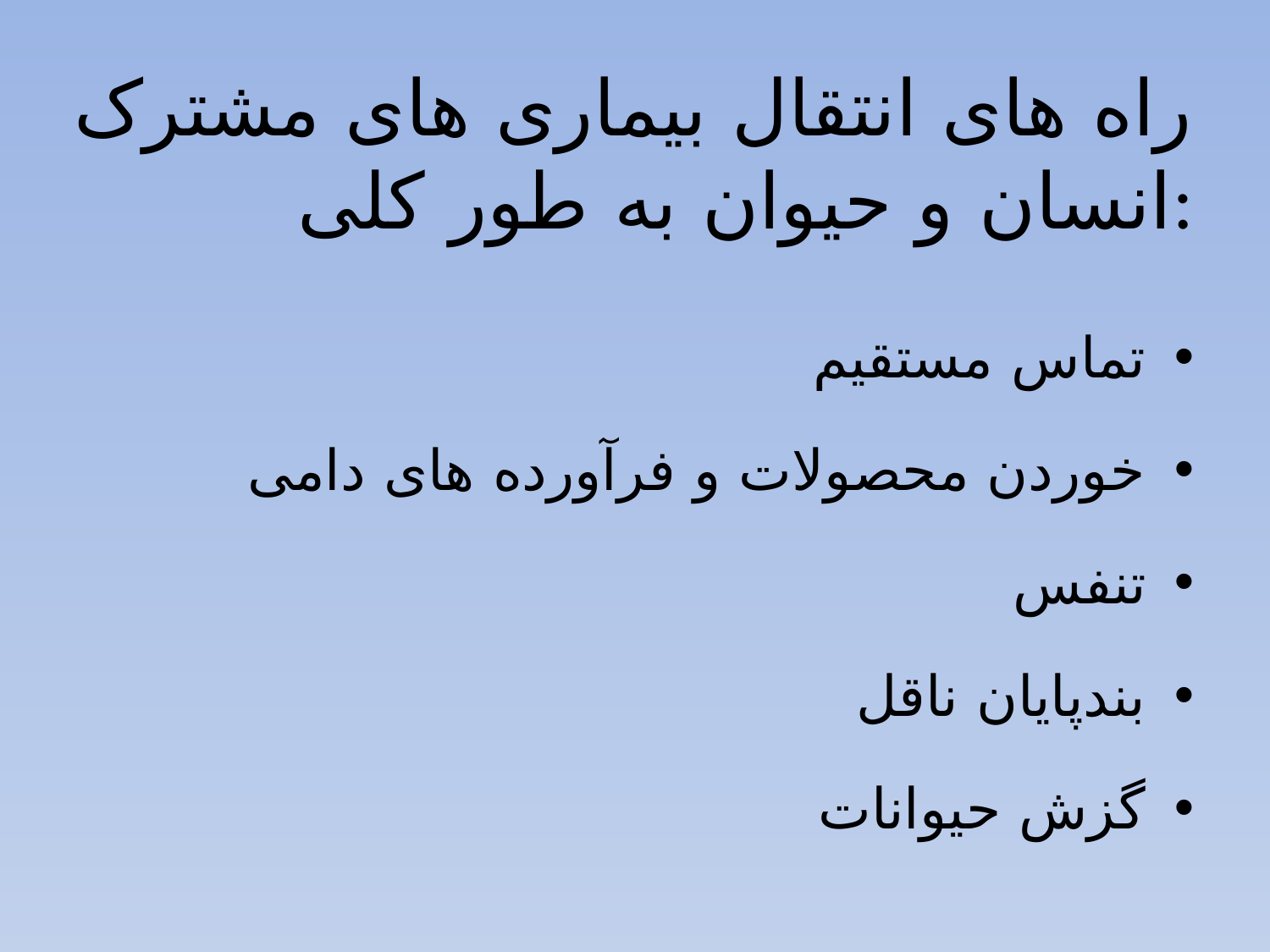

# راه های انتقال بیماری های مشترک انسان و حیوان به طور کلی:
تماس مستقیم
خوردن محصولات و فرآورده های دامی
تنفس
بندپایان ناقل
گزش حیوانات